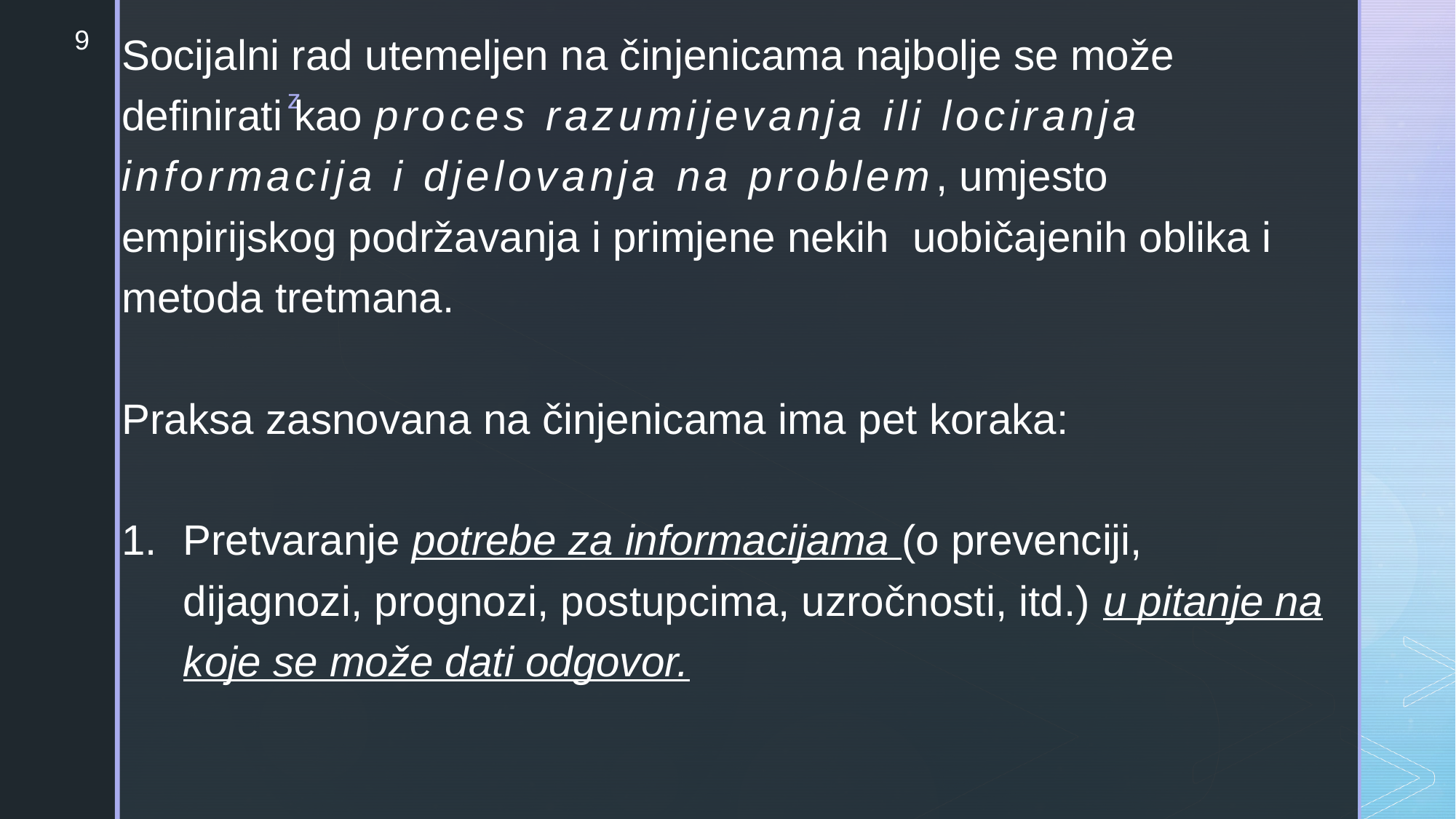

Socijalni rad utemeljen na činjenicama najbolje se može definirati kao proces razumijevanja ili lociranja informacija i djelovanja na problem, umjesto empirijskog podržavanja i primjene nekih  uobičajenih oblika i metoda tretmana.

Praksa zasnovana na činjenicama ima pet koraka:

Pretvaranje potrebe za informacijama (o prevenciji, dijagnozi, prognozi, postupcima, uzročnosti, itd.) u pitanje na koje se može dati odgovor.
9